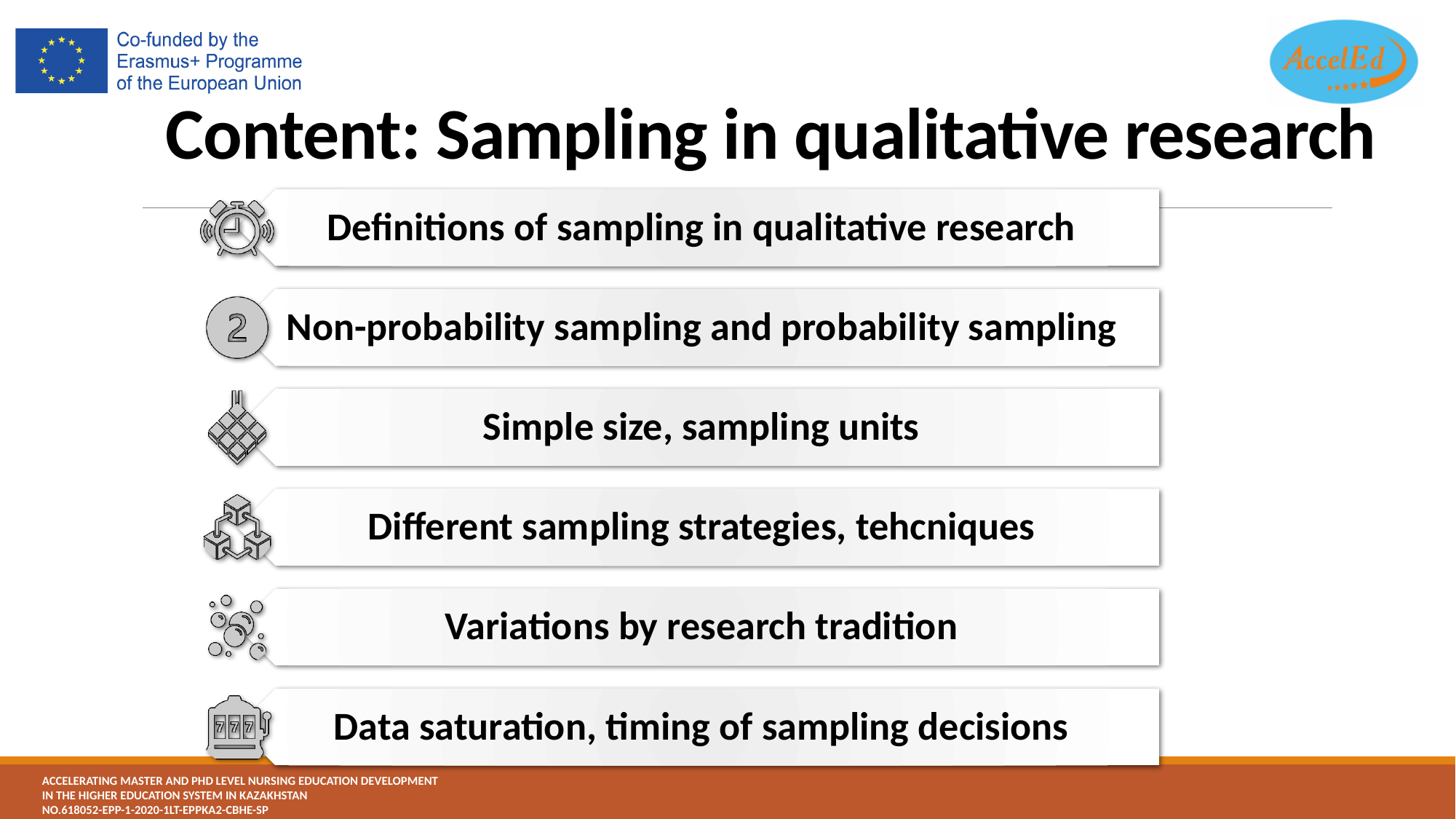

# Content: Sampling in qualitative research
Definitions of sampling in qualitative research
Non-probability sampling and probability sampling
Simple size, sampling units
Different sampling strategies, tehcniques
Variations by research tradition
Data saturation, timing of sampling decisions